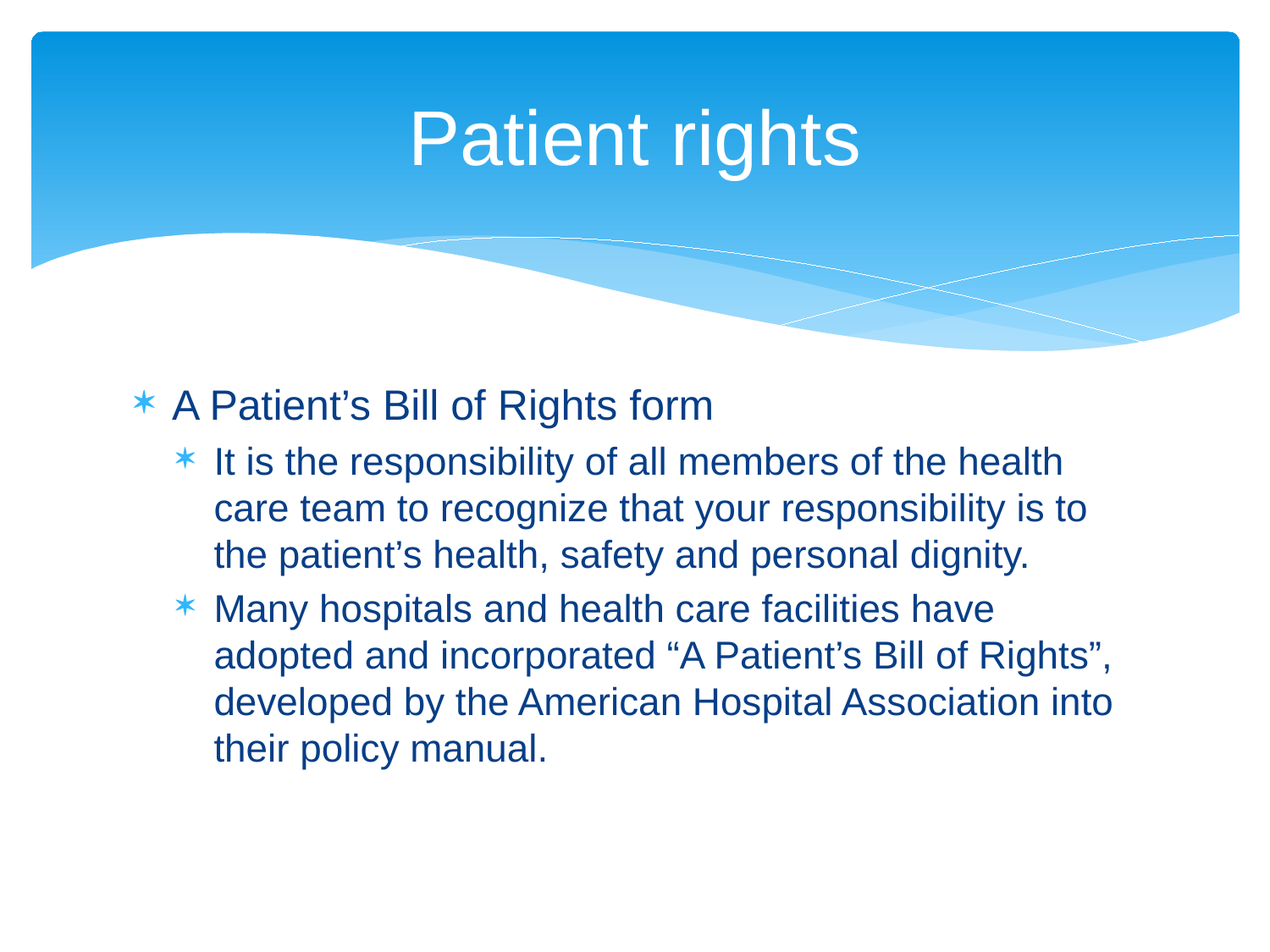

# Patient rights
A Patient’s Bill of Rights form
It is the responsibility of all members of the health care team to recognize that your responsibility is to the patient’s health, safety and personal dignity.
Many hospitals and health care facilities have adopted and incorporated “A Patient’s Bill of Rights”, developed by the American Hospital Association into their policy manual.